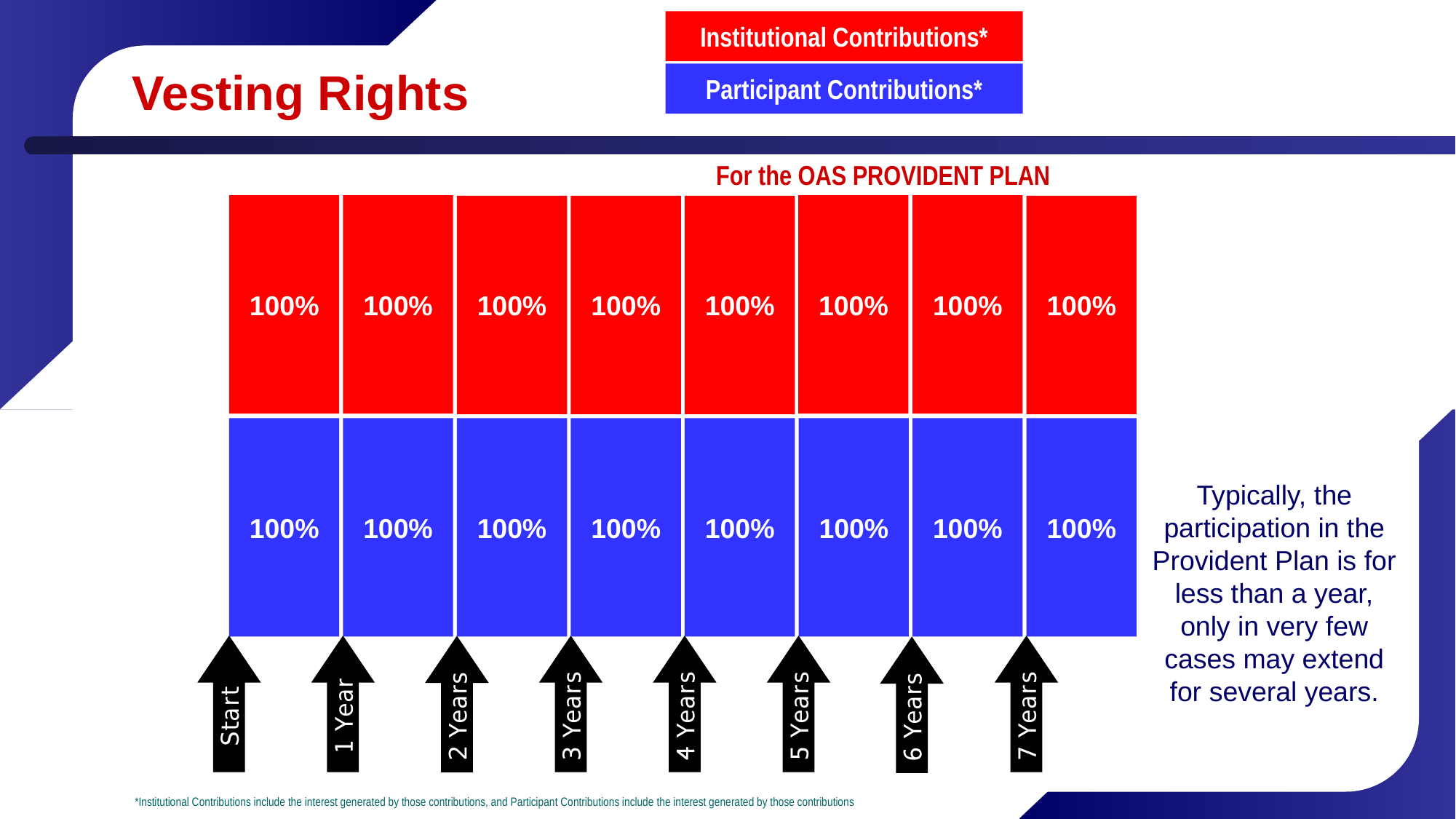

Institutional Contributions*
# Vesting Rights
Participant Contributions*
For the OAS PROVIDENT PLAN
100%
100%
100%
100%
100%
100%
100%
100%
100%
100%
100%
100%
100%
100%
100%
100%
Typically, the participation in the Provident Plan is for less than a year, only in very few cases may extend for several years.
5 Years
3 Years
4 Years
7 Years
Start
1 Year
2 Years
6 Years
*Institutional Contributions include the interest generated by those contributions, and Participant Contributions include the interest generated by those contributions